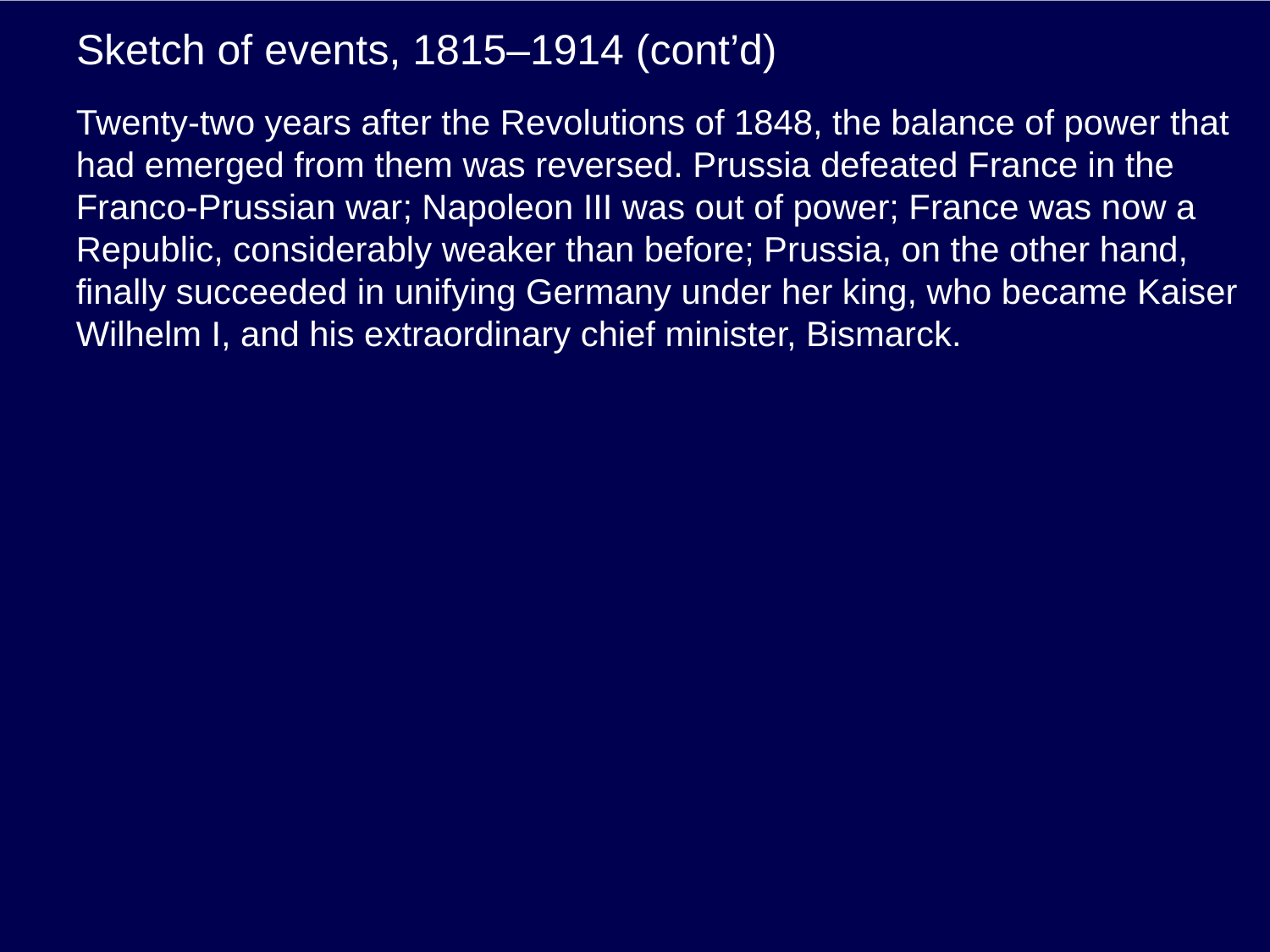

# Sketch of events, 1815–1914 (cont’d)
Twenty-two years after the Revolutions of 1848, the balance of power that had emerged from them was reversed. Prussia defeated France in the Franco-Prussian war; Napoleon III was out of power; France was now a Republic, considerably weaker than before; Prussia, on the other hand, finally succeeded in unifying Germany under her king, who became Kaiser Wilhelm I, and his extraordinary chief minister, Bismarck.